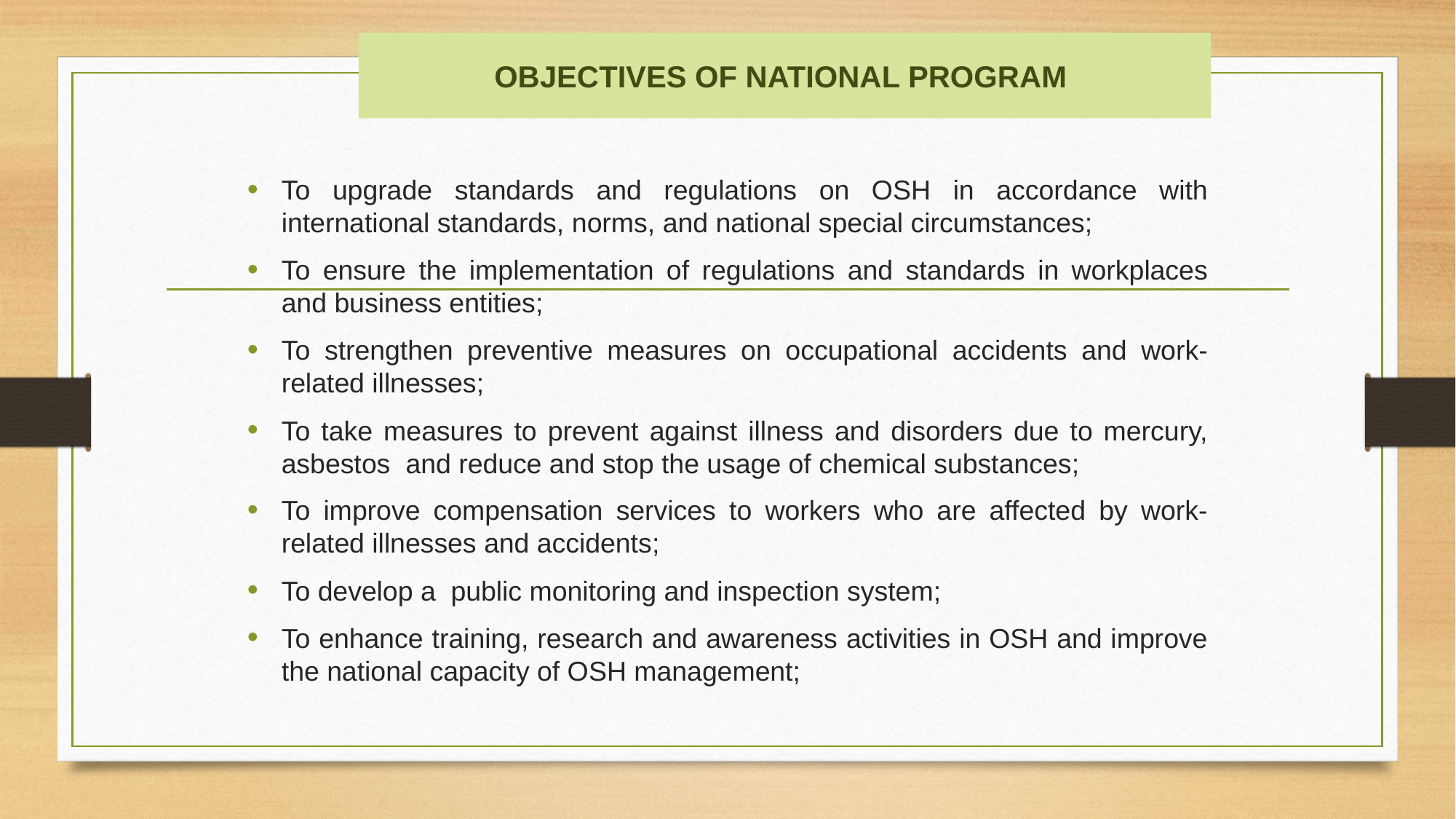

Objectives of national program
To upgrade standards and regulations on OSH in accordance with international standards, norms, and national special circumstances;
To ensure the implementation of regulations and standards in workplaces and business entities;
To strengthen preventive measures on occupational accidents and work-related illnesses;
To take measures to prevent against illness and disorders due to mercury, asbestos  and reduce and stop the usage of chemical substances;
To improve compensation services to workers who are affected by work-related illnesses and accidents;
To develop a  public monitoring and inspection system;
To enhance training, research and awareness activities in OSH and improve the national capacity of OSH management;